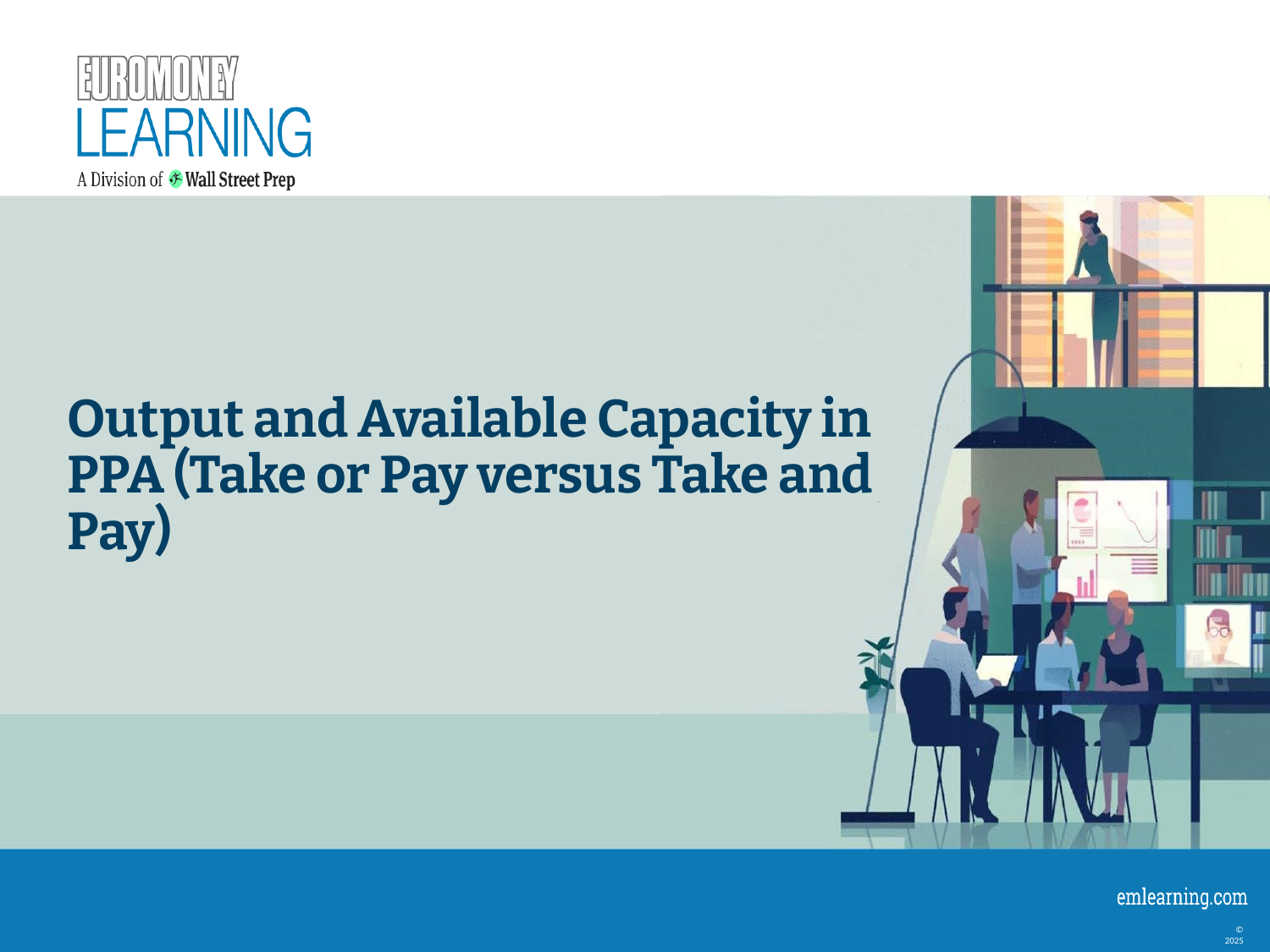

# Output and Available Capacity in PPA (Take or Pay versus Take and Pay)